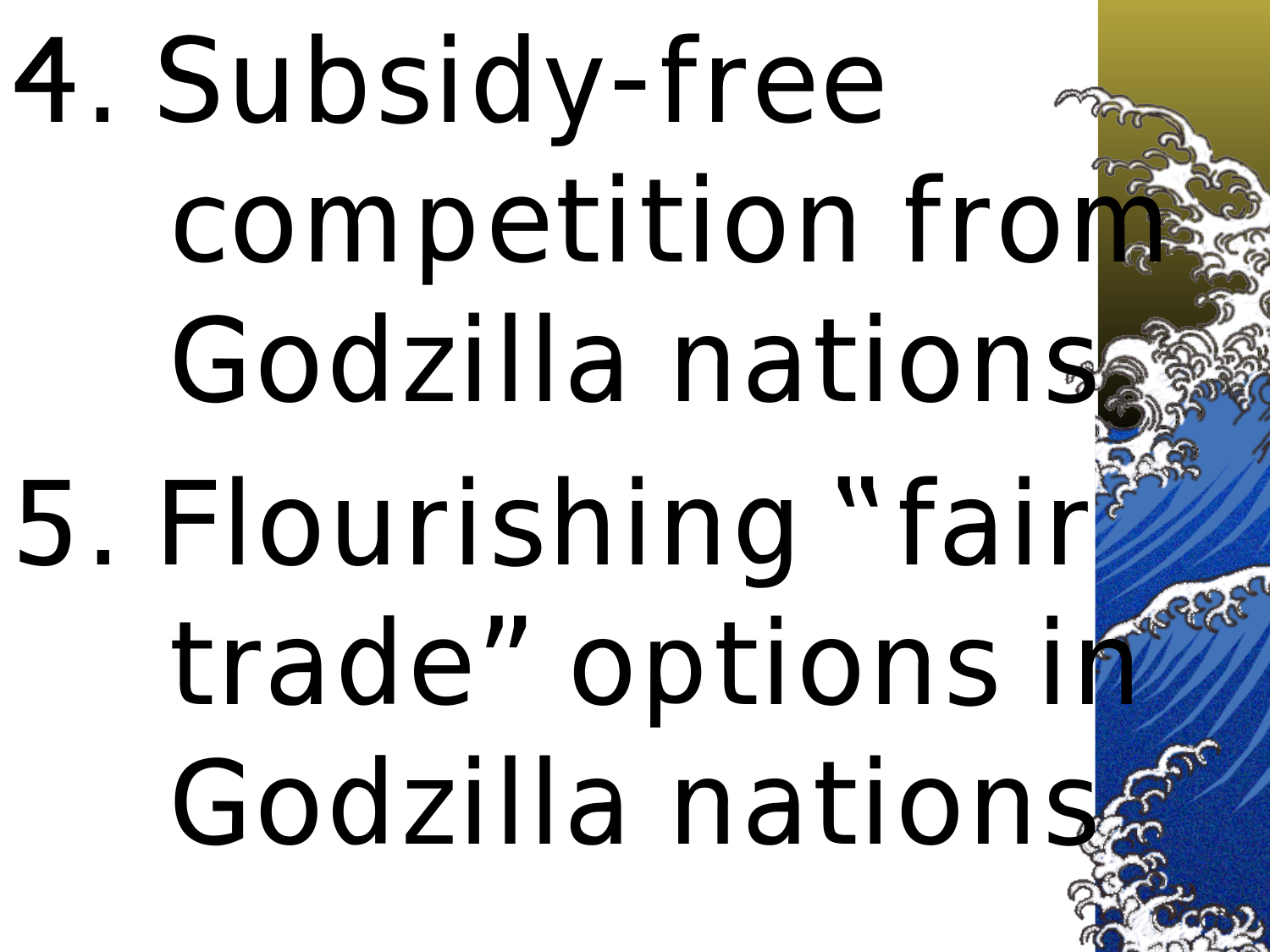

4. Subsidy-free competition from Godzilla nations
5. Flourishing “fair trade” options in Godzilla nations